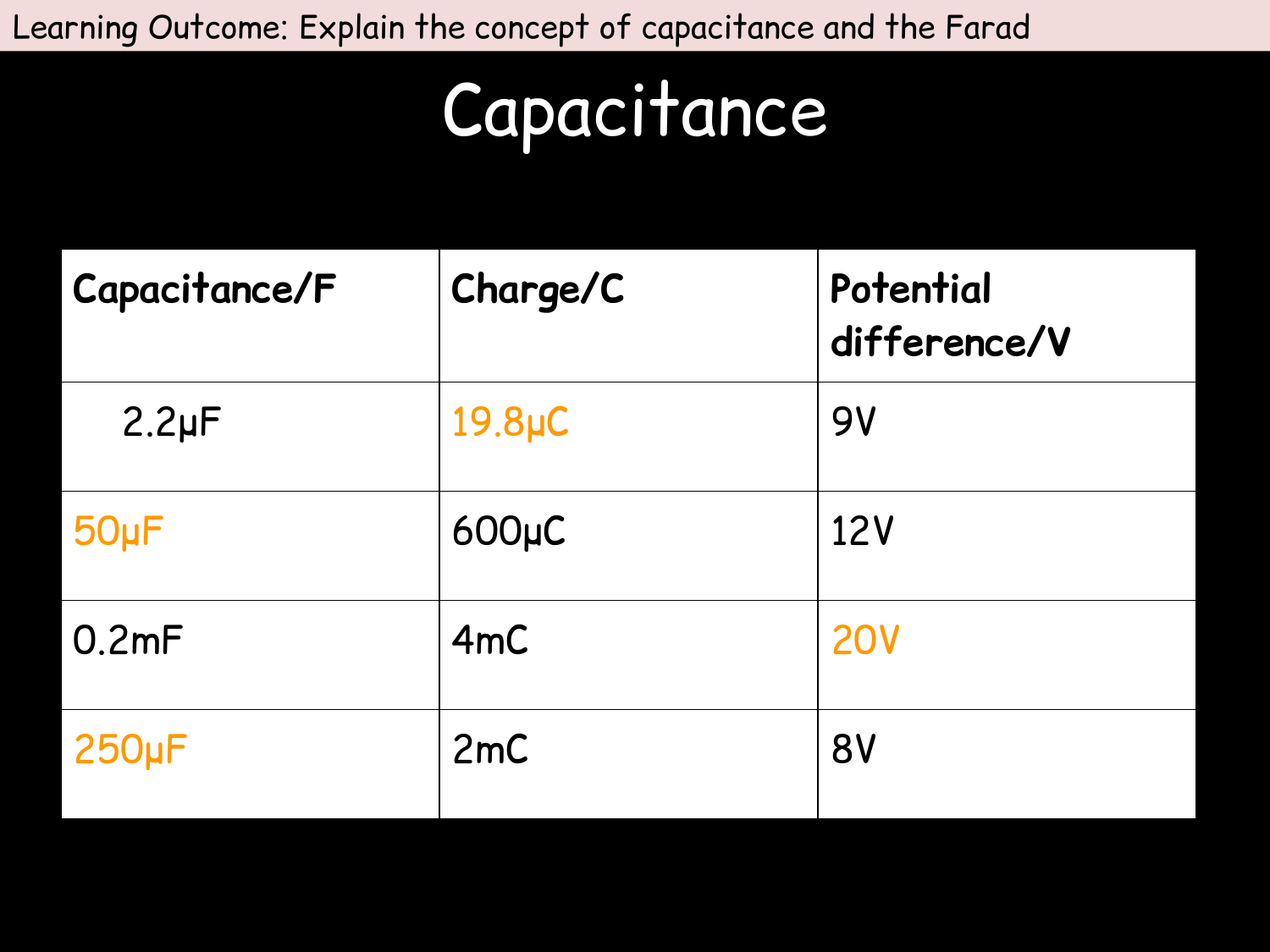

Learning Outcome: Explain the concept of capacitance and the Farad

# Capacitance
| Capacitance/F | Charge/C | Potential difference/V |
| --- | --- | --- |
| 2.2μF | 19.8μC | 9V |
| 50μF | 600μC | 12V |
| 0.2mF | 4mC | 20V |
| 250μF | 2mC | 8V |
C = Q
      V